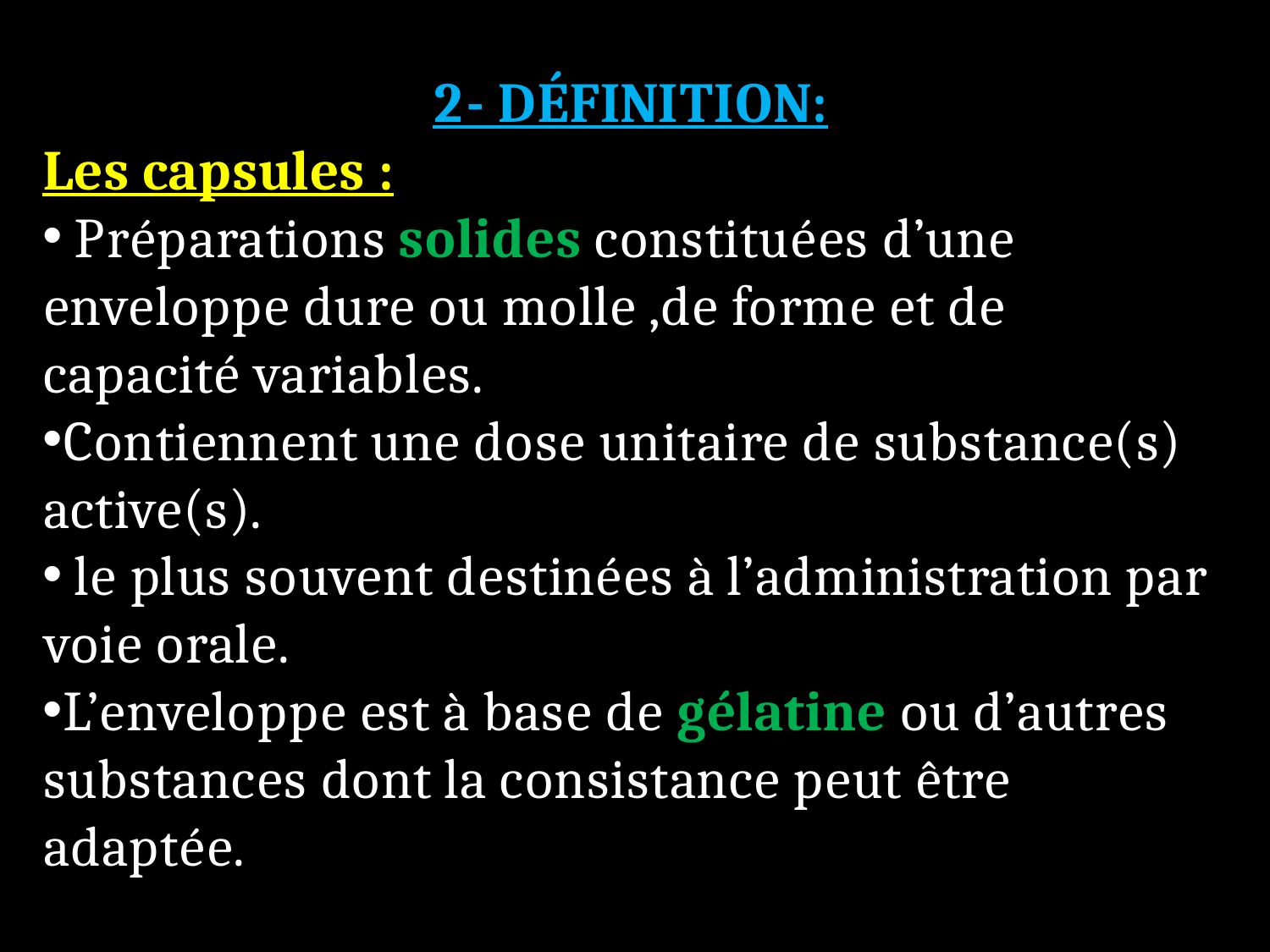

2- DÉFINITION:
Les capsules :
 Préparations solides constituées d’une enveloppe dure ou molle ,de forme et de capacité variables.
Contiennent une dose unitaire de substance(s) active(s).
 le plus souvent destinées à l’administration par voie orale.
L’enveloppe est à base de gélatine ou d’autres substances dont la consistance peut être adaptée.